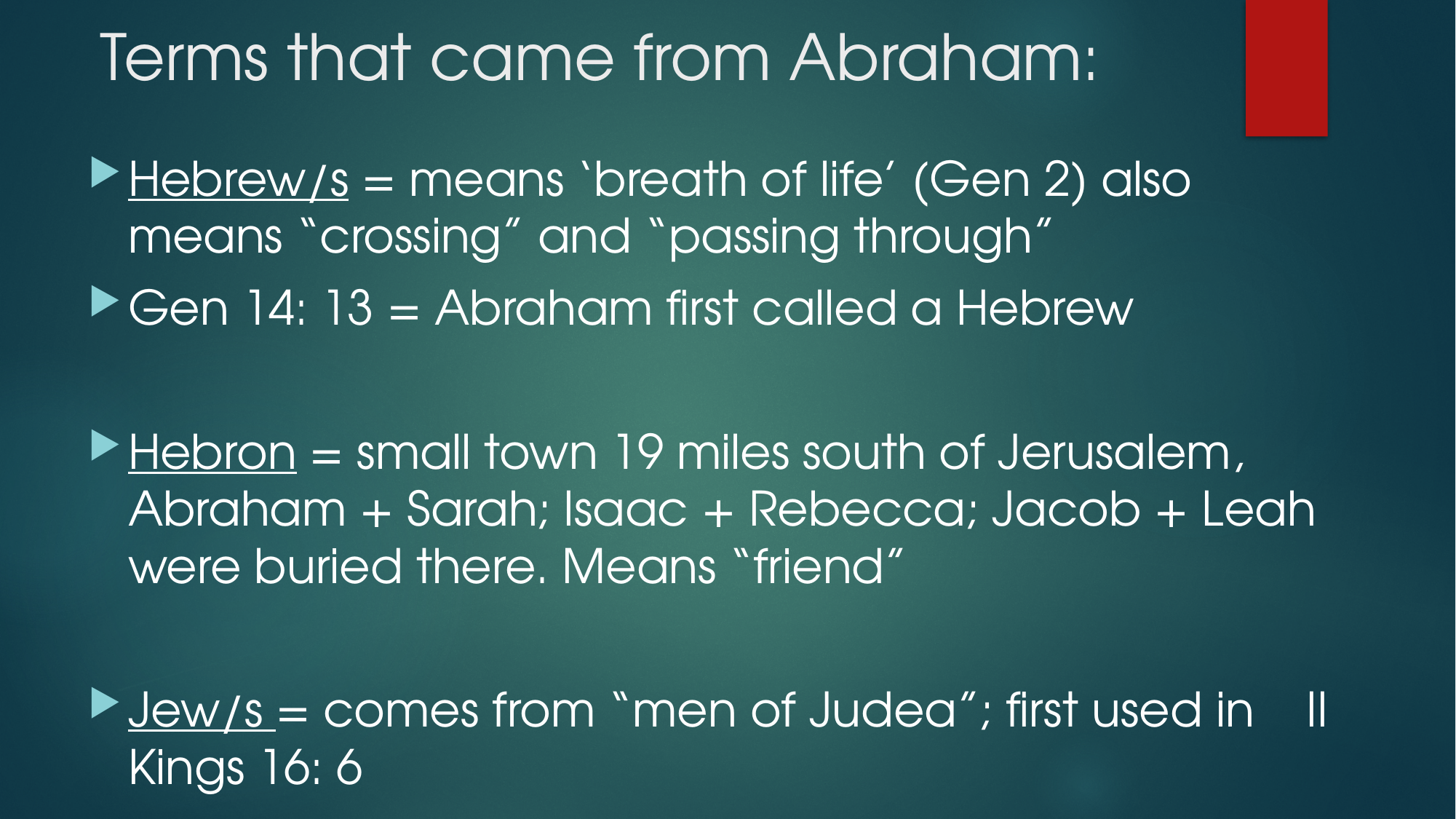

# Terms that came from Abraham:
Hebrew/s = means ‘breath of life’ (Gen 2) also means “crossing” and “passing through”
Gen 14: 13 = Abraham first called a Hebrew

Hebron = small town 19 miles south of Jerusalem, Abraham + Sarah; Isaac + Rebecca; Jacob + Leah were buried there. Means “friend”

Jew/s = comes from “men of Judea”; first used in    II Kings 16: 6